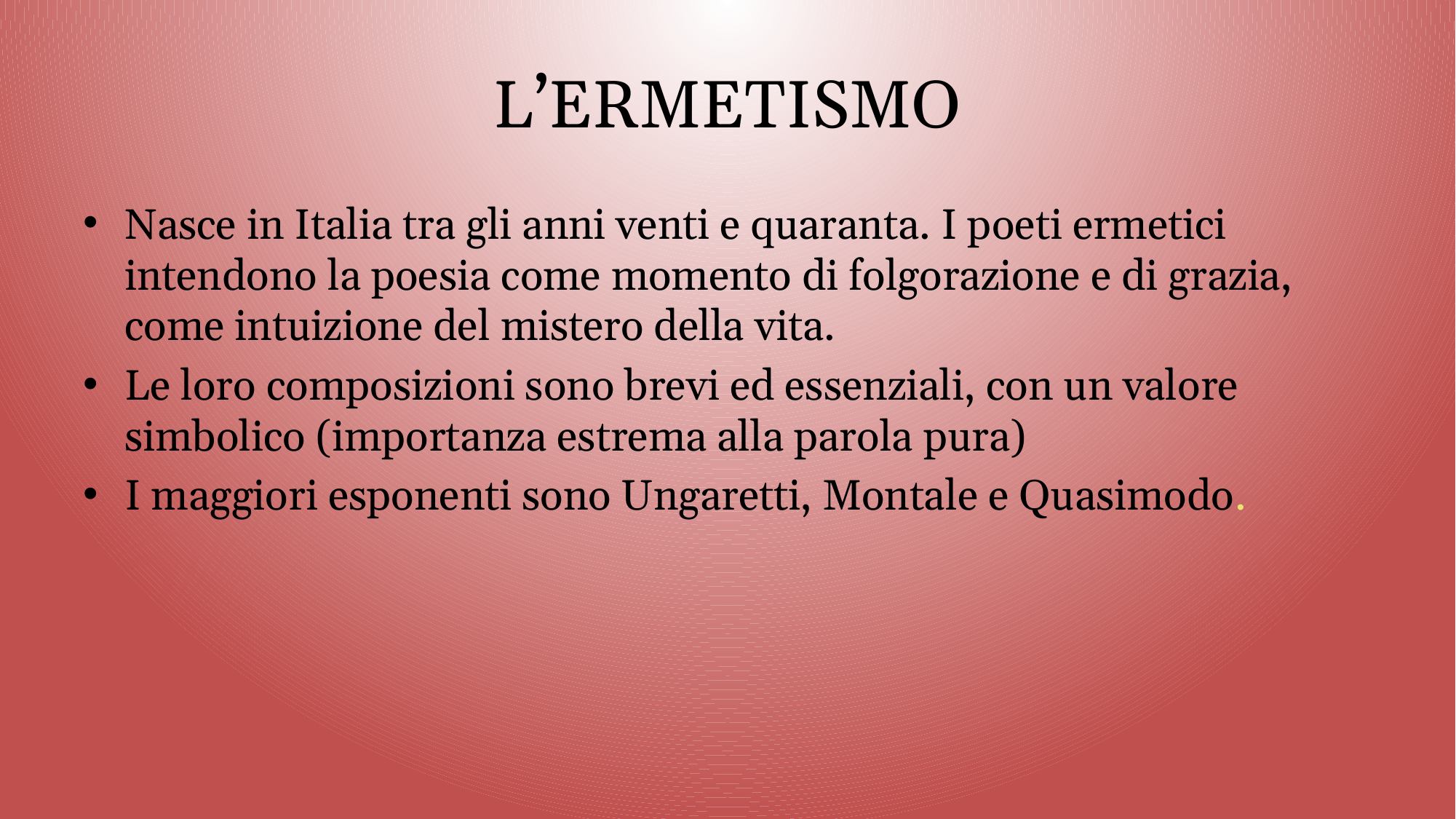

# L’ERMETISMO
Nasce in Italia tra gli anni venti e quaranta. I poeti ermetici intendono la poesia come momento di folgorazione e di grazia, come intuizione del mistero della vita.
Le loro composizioni sono brevi ed essenziali, con un valore simbolico (importanza estrema alla parola pura)
I maggiori esponenti sono Ungaretti, Montale e Quasimodo.